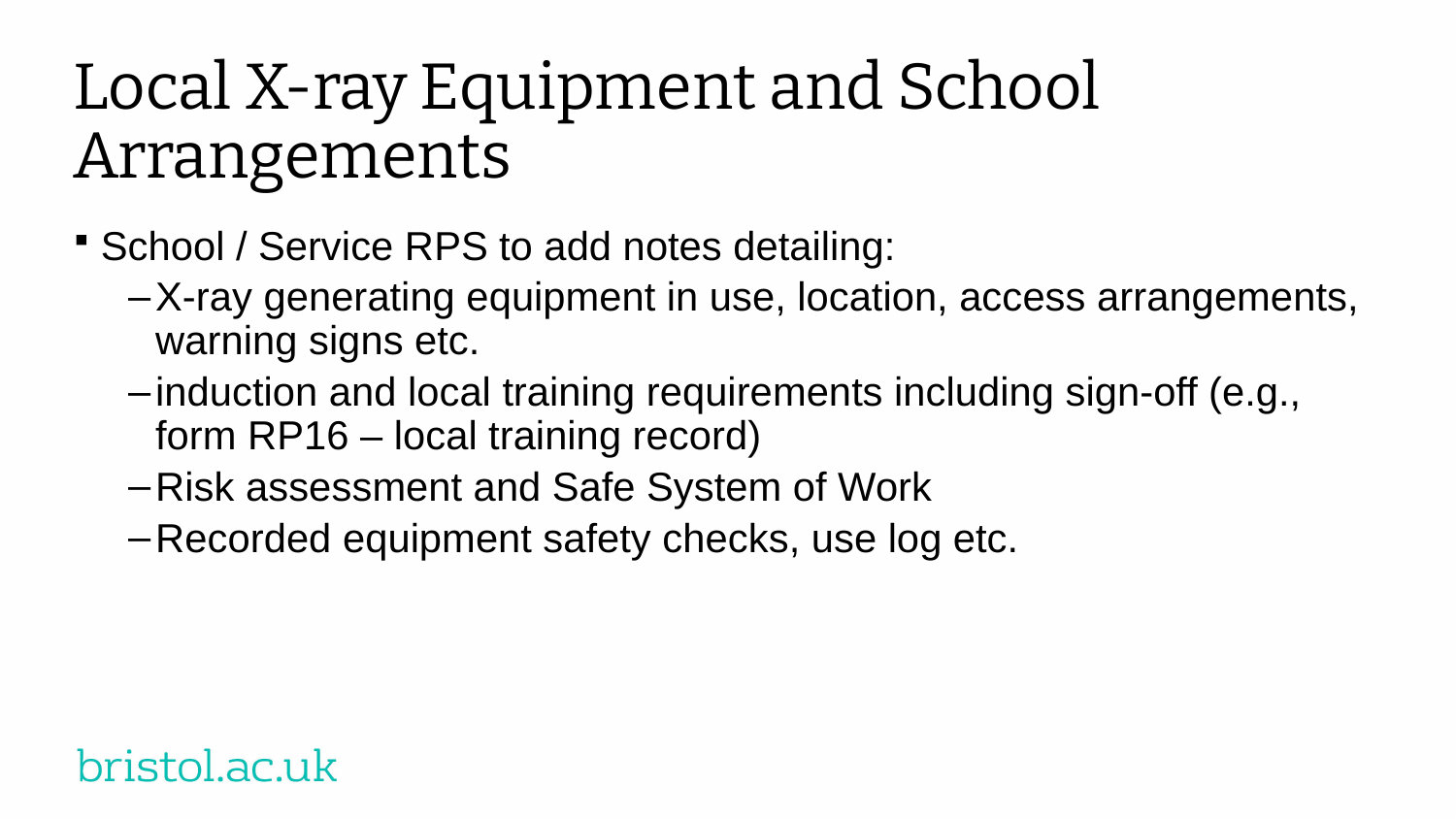

# Local X-ray Equipment and School Arrangements
School / Service RPS to add notes detailing:
X-ray generating equipment in use, location, access arrangements, warning signs etc.
induction and local training requirements including sign-off (e.g., form RP16 – local training record)
Risk assessment and Safe System of Work
Recorded equipment safety checks, use log etc.